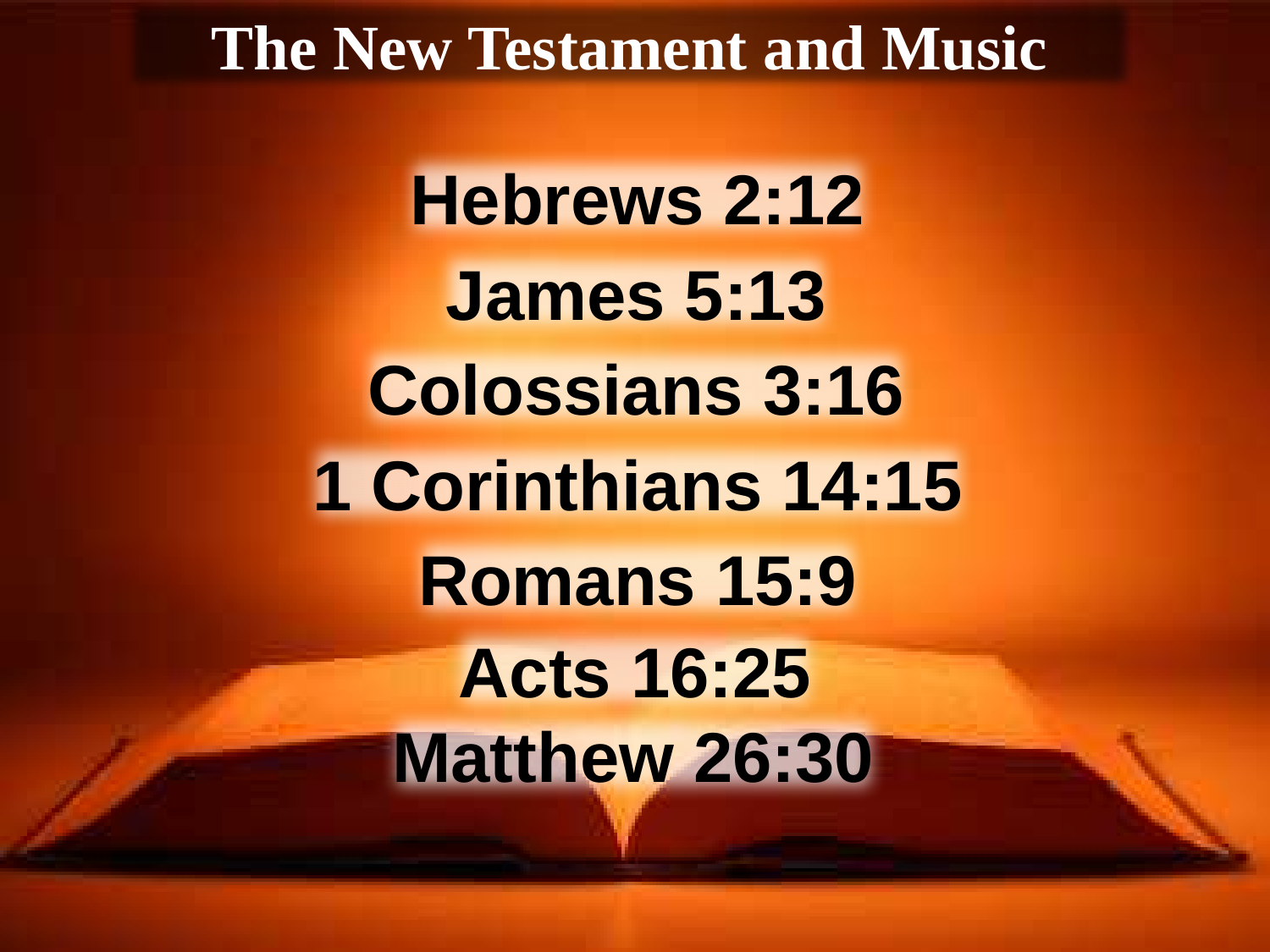

The New Testament and Music
Hebrews 2:12
James 5:13
Colossians 3:16
1 Corinthians 14:15
Romans 15:9
Acts 16:25
Matthew 26:30